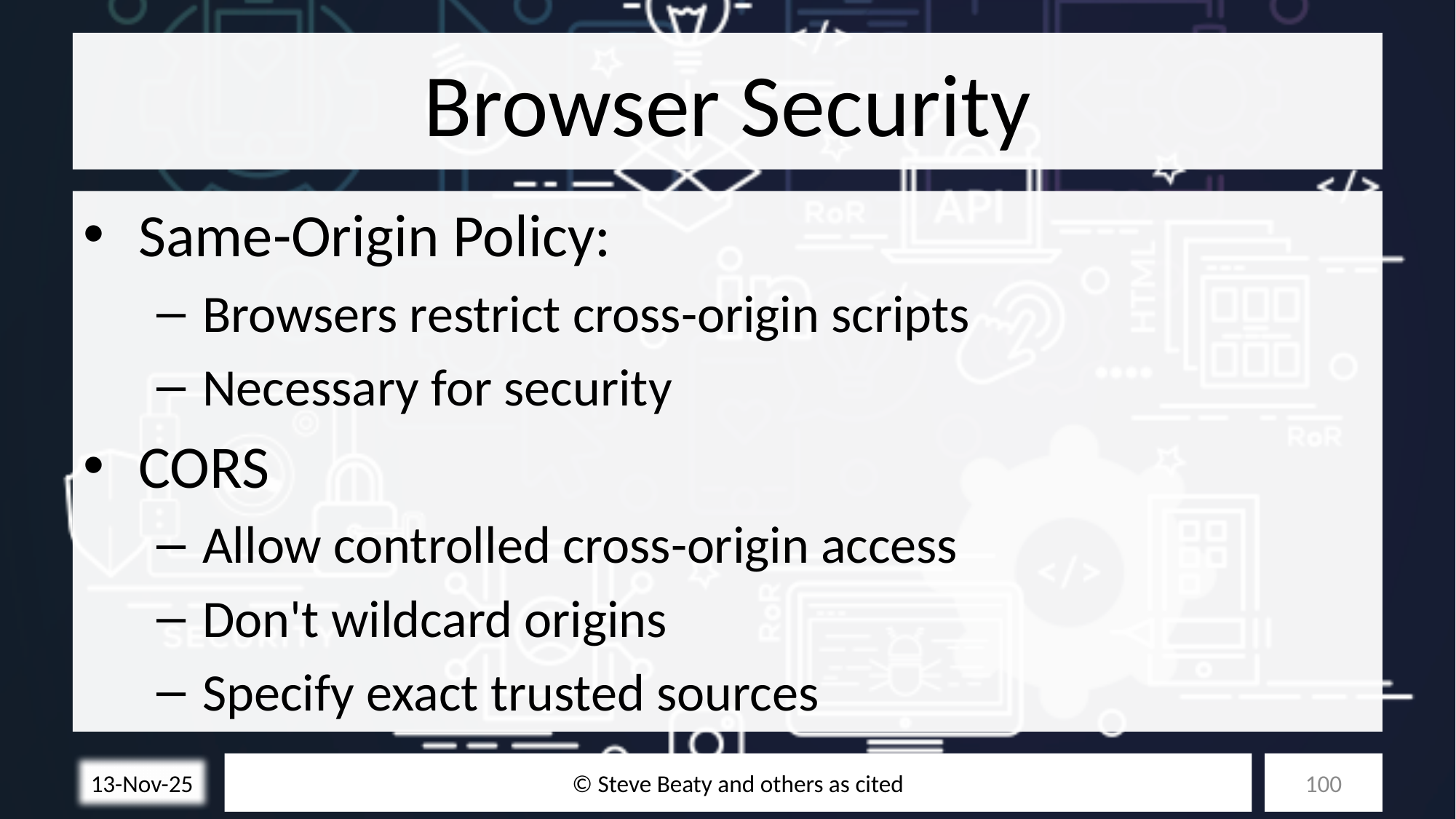

# Browser Security
Same-Origin Policy:
Browsers restrict cross-origin scripts
Necessary for security
CORS
Allow controlled cross-origin access
Don't wildcard origins
Specify exact trusted sources

© Steve Beaty and others as cited
100